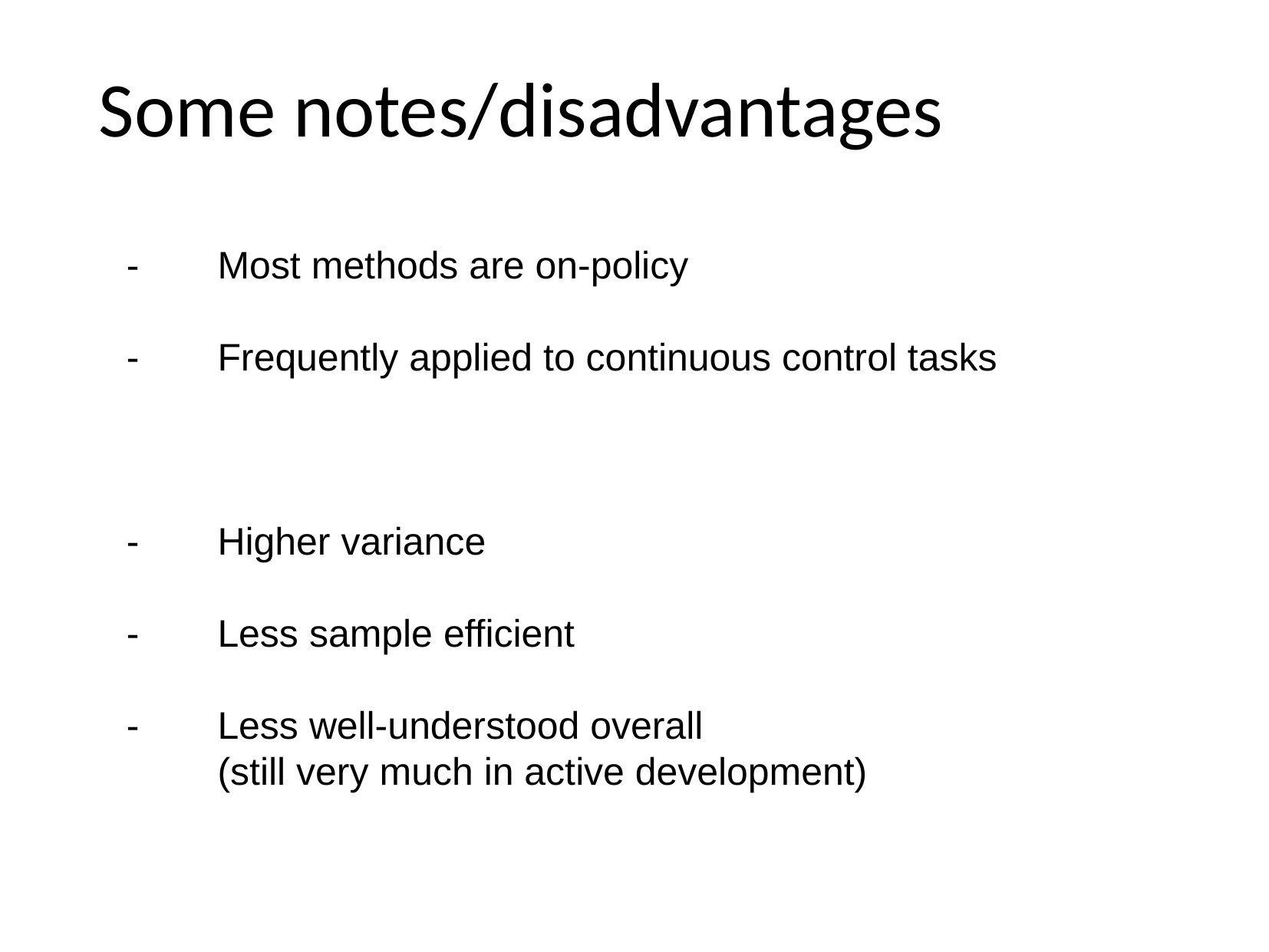

# Some notes/disadvantages
-	Most methods are on-policy

-	Frequently applied to continuous control tasks

-	Higher variance

-	Less sample efficient

-	Less well-understood overall
	(still very much in active development)